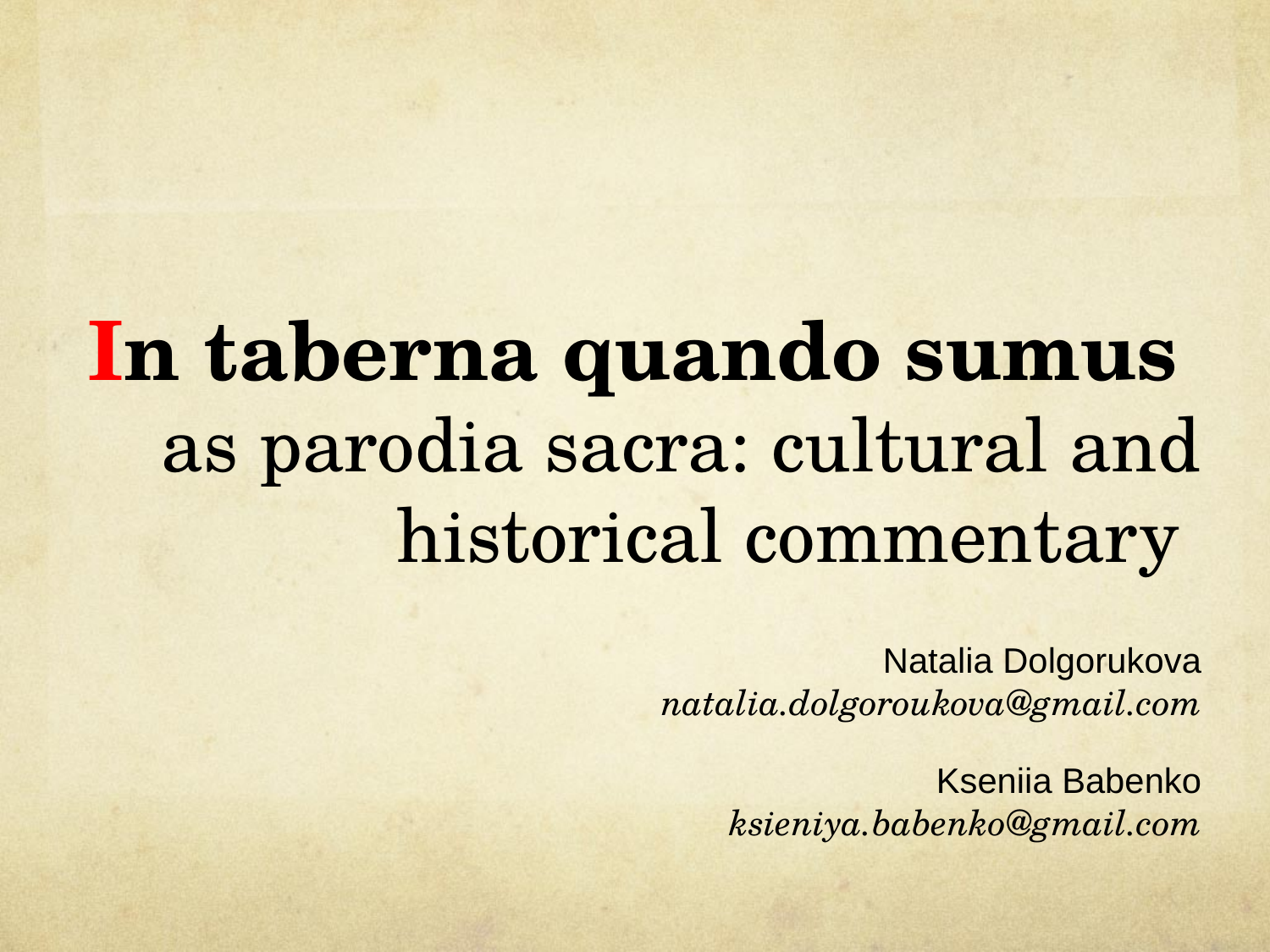

In taberna quando sumus
as parodia sacra: cultural and historical commentary
Natalia Dolgorukova
natalia.dolgoroukova@gmail.com
Kseniia Babenko
ksieniya.babenko@gmail.com